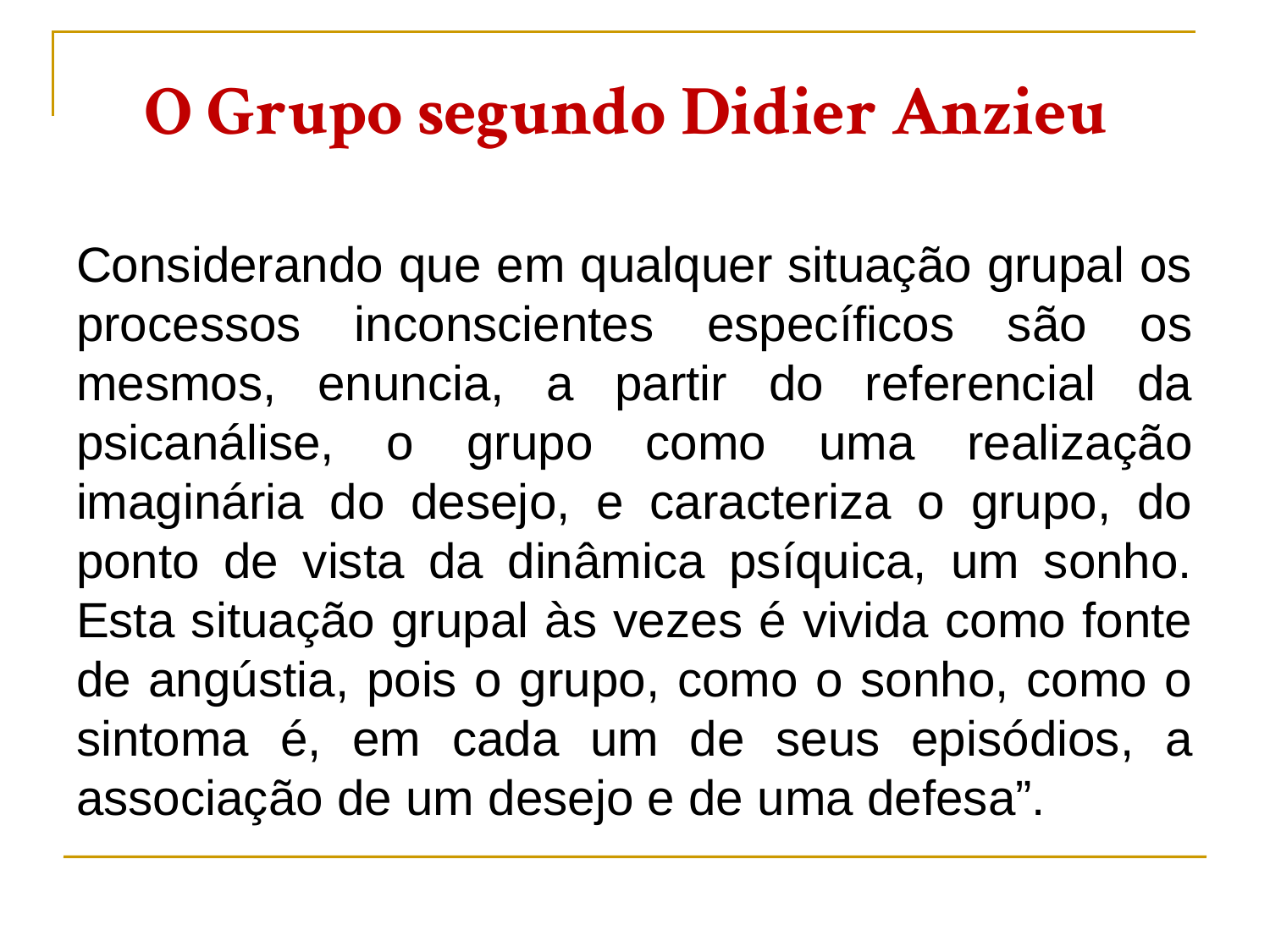

O Grupo segundo Didier Anzieu

Considerando que em qualquer situação grupal os processos inconscientes específicos são os mesmos, enuncia, a partir do referencial da psicanálise, o grupo como uma realização imaginária do desejo, e caracteriza o grupo, do ponto de vista da dinâmica psíquica, um sonho. Esta situação grupal às vezes é vivida como fonte de angústia, pois o grupo, como o sonho, como o sintoma é, em cada um de seus episódios, a associação de um desejo e de uma defesa”.